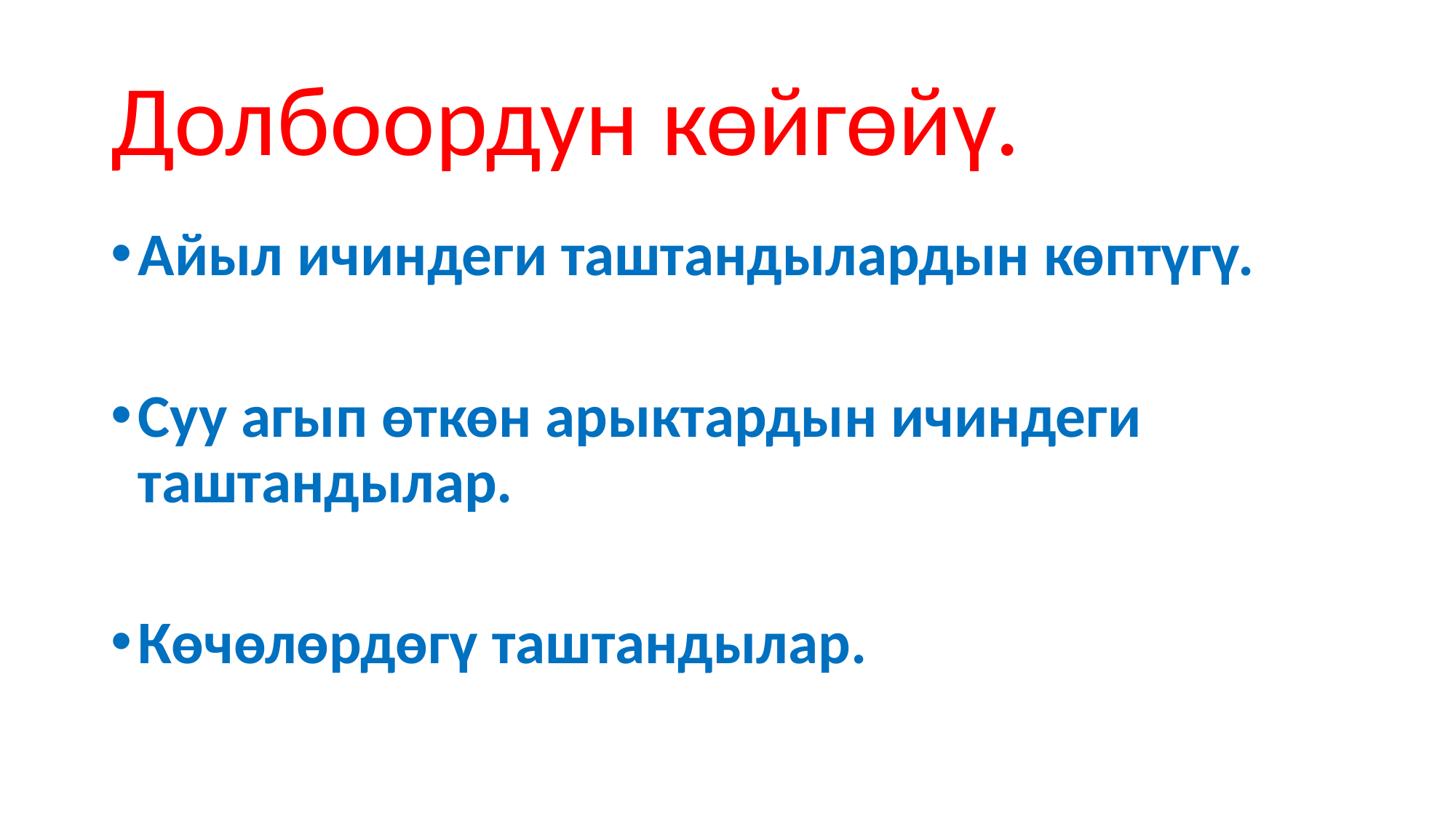

# Долбоордун көйгөйү.
Айыл ичиндеги таштандылардын көптүгү.

Суу агып өткөн арыктардын ичиндеги таштандылар.

Көчөлөрдөгү таштандылар.